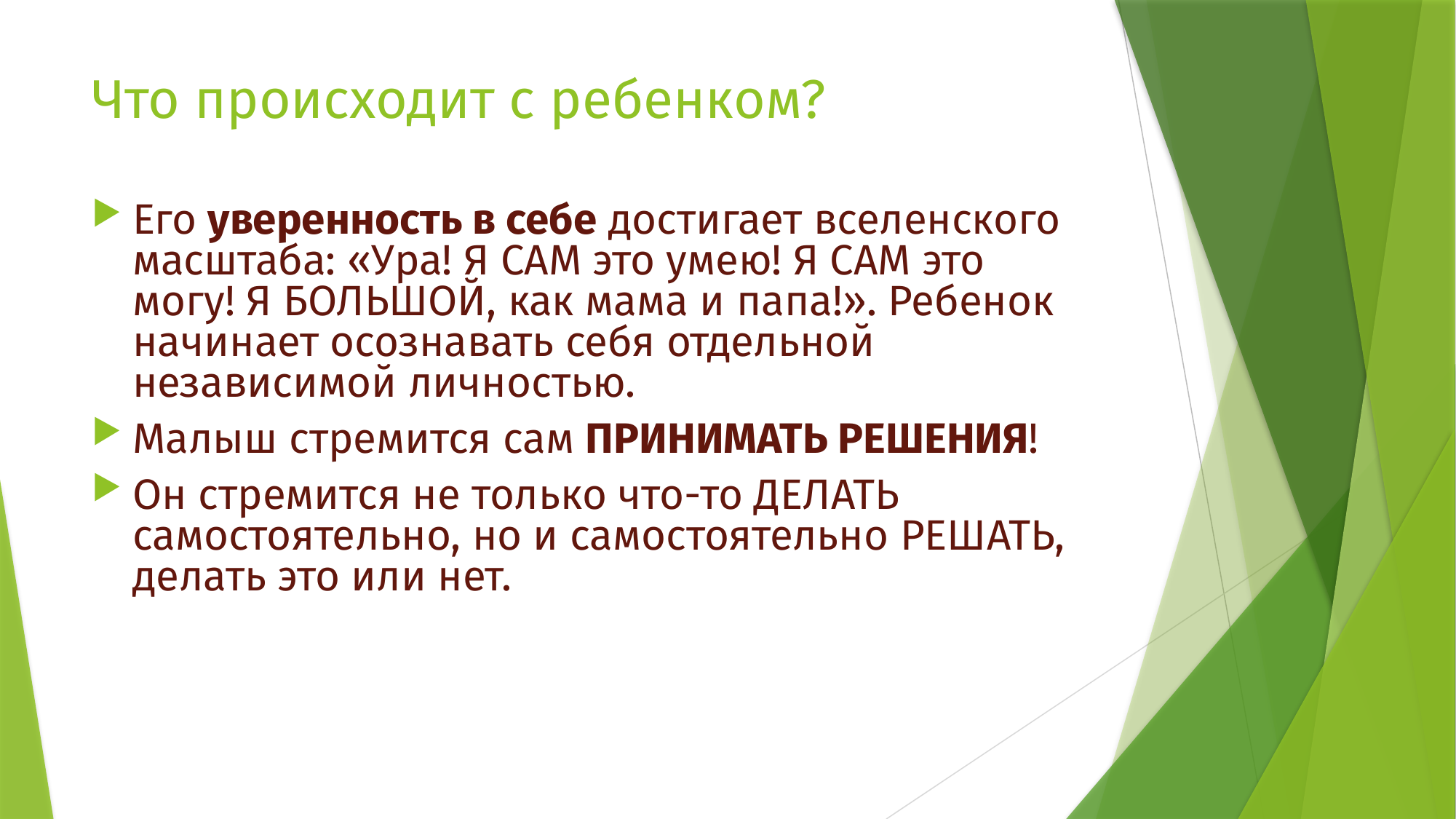

# Что происходит с ребенком?
Его уверенность в себе достигает вселенского масштаба: «Ура! Я САМ это умею! Я САМ это могу! Я БОЛЬШОЙ, как мама и папа!». Ребенок начинает осознавать себя отдельной независимой личностью.
Малыш стремится сам ПРИНИМАТЬ РЕШЕНИЯ!
Он стремится не только что-то ДЕЛАТЬ самостоятельно, но и самостоятельно РЕШАТЬ, делать это или нет.